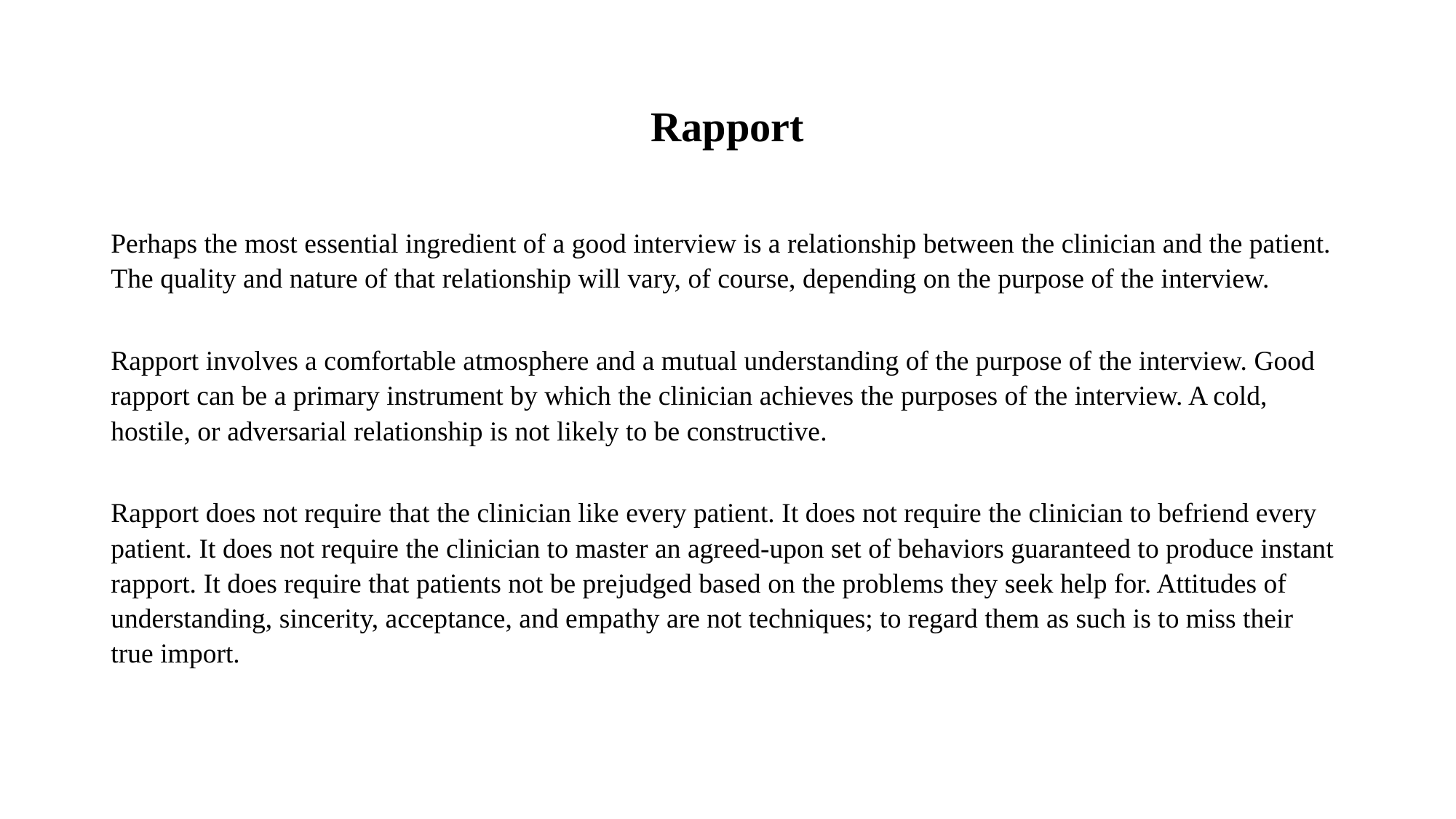

# Rapport
Perhaps the most essential ingredient of a good interview is a relationship between the clinician and the patient. The quality and nature of that relationship will vary, of course, depending on the purpose of the interview.

Rapport involves a comfortable atmosphere and a mutual understanding of the purpose of the interview. Good rapport can be a primary instrument by which the clinician achieves the purposes of the interview. A cold, hostile, or adversarial relationship is not likely to be constructive.

Rapport does not require that the clinician like every patient. It does not require the clinician to befriend every patient. It does not require the clinician to master an agreed-upon set of behaviors guaranteed to produce instant rapport. It does require that patients not be prejudged based on the problems they seek help for. Attitudes of understanding, sincerity, acceptance, and empathy are not techniques; to regard them as such is to miss their true import.